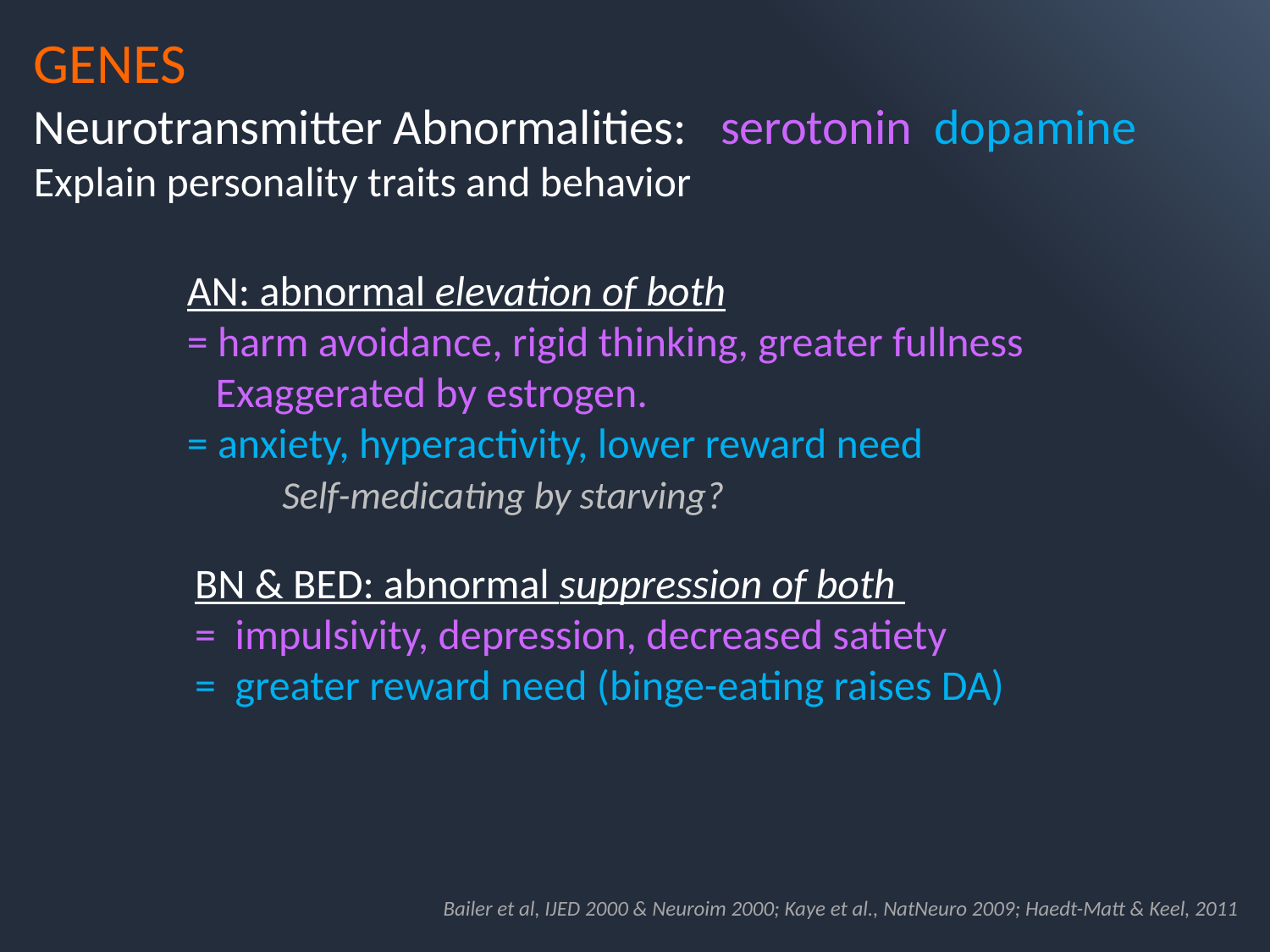

GENES
Neurotransmitter Abnormalities:   serotonin  dopamine
Explain personality traits and behavior
AN: abnormal elevation of both
= harm avoidance, rigid thinking, greater fullness
   Exaggerated by estrogen.
= anxiety, hyperactivity, lower reward need
          Self-medicating by starving?

BN & BED: abnormal suppression of both
=  impulsivity, depression, decreased satiety
=  greater reward need (binge-eating raises DA)
Bailer et al, IJED 2000 & Neuroim 2000; Kaye et al., NatNeuro 2009; Haedt-Matt & Keel, 2011